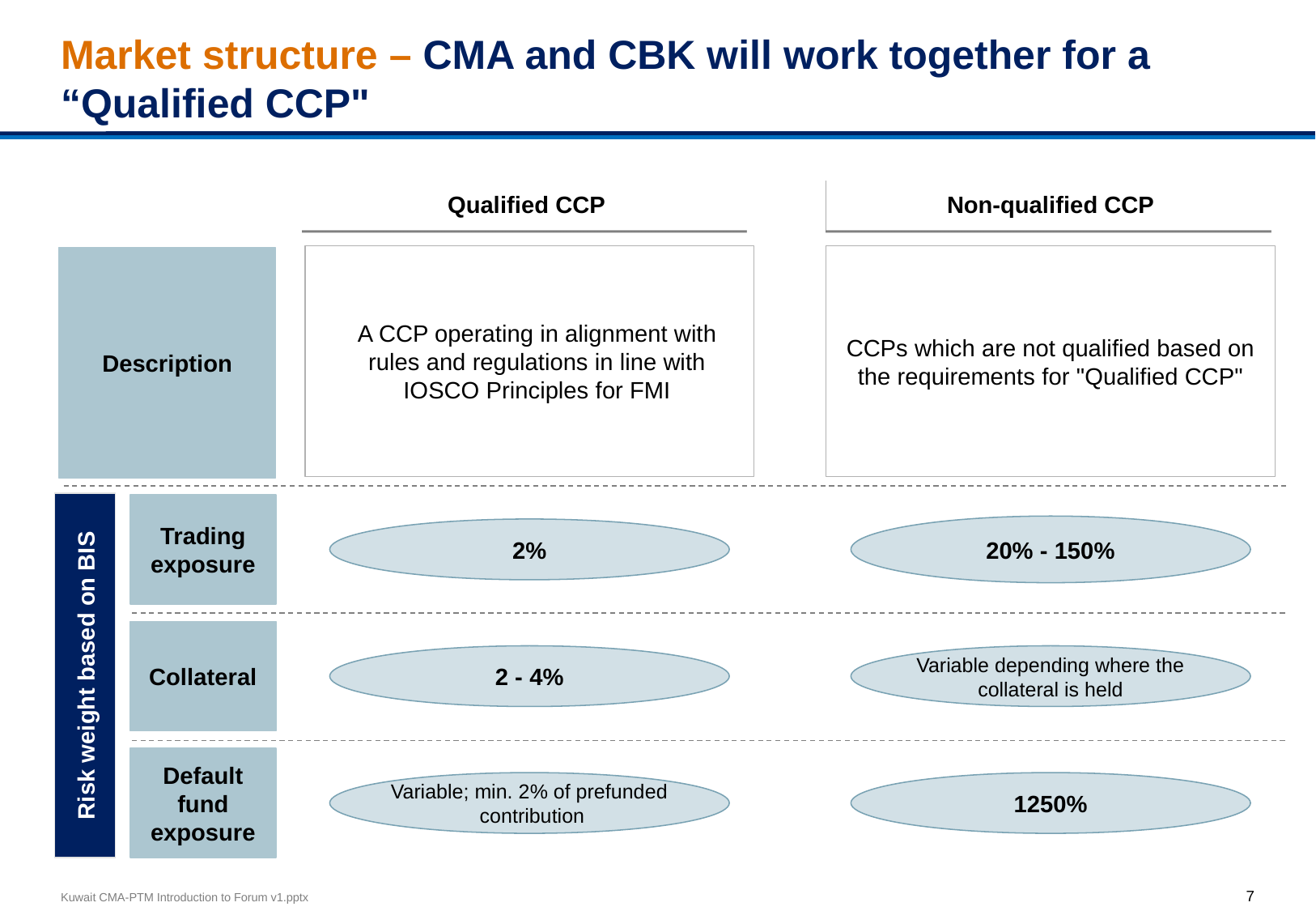

# Market structure – CMA and CBK will work together for a “Qualified CCP"
Qualified CCP
Non-qualified CCP
A CCP operating in alignment with rules and regulations in line with IOSCO Principles for FMI
CCPs which are not qualified based on the requirements for "Qualified CCP"
Description
Risk weight based on BIS
Trading exposure
20% - 150%
2%
Collateral
2 - 4%
Variable depending where the collateral is held
Default fund exposure
Variable; min. 2% of prefunded  contribution
1250%